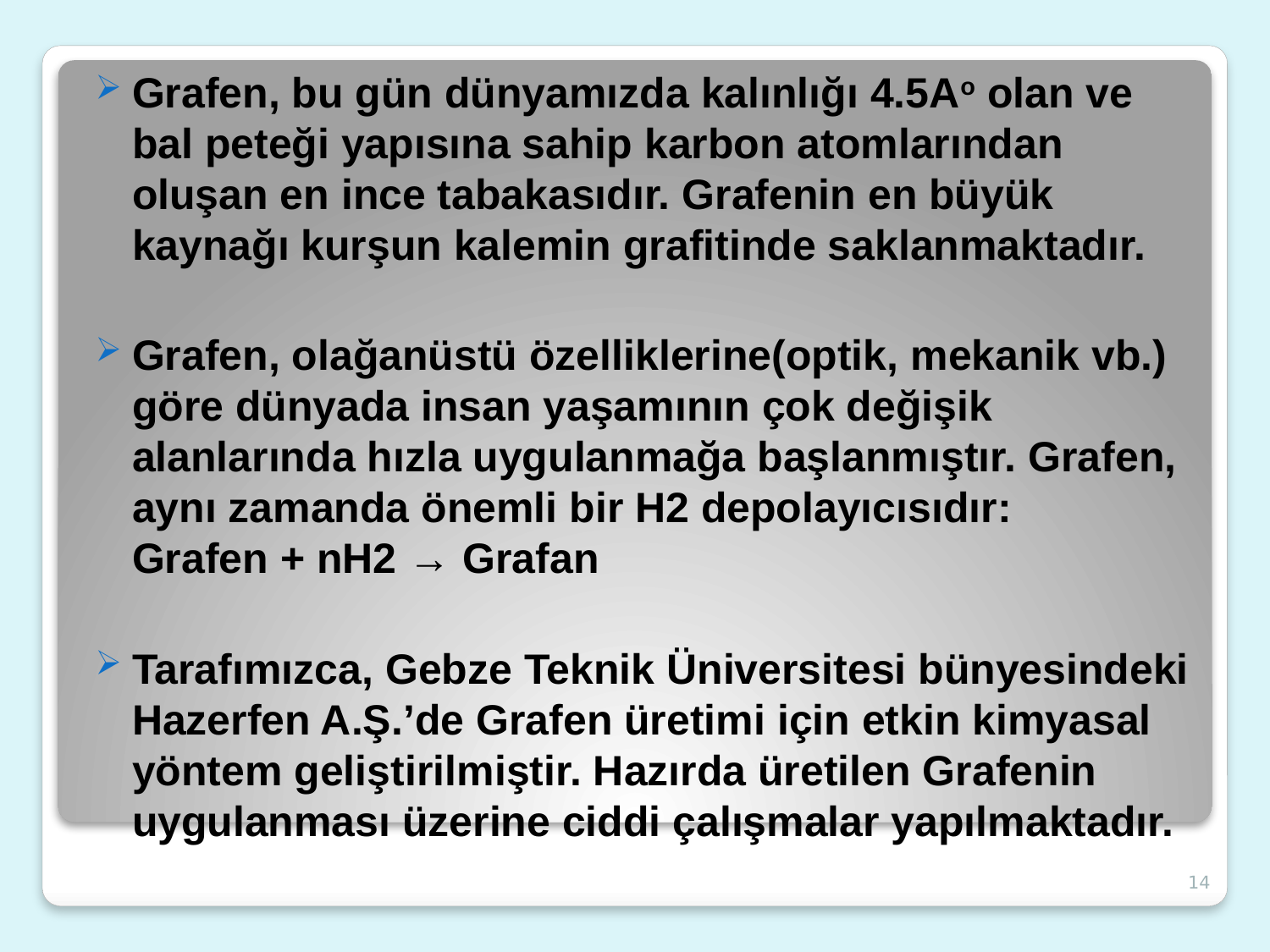

Grafen, bu gün dünyamızda kalınlığı 4.5Ao olan ve bal peteği yapısına sahip karbon atomlarından oluşan en ince tabakasıdır. Grafenin en büyük kaynağı kurşun kalemin grafitinde saklanmaktadır.

Grafen, olağanüstü özelliklerine(optik, mekanik vb.) göre dünyada insan yaşamının çok değişik alanlarında hızla uygulanmağa başlanmıştır. Grafen, aynı zamanda önemli bir H2 depolayıcısıdır:            Grafen + nH2 → Grafan

Tarafımızca, Gebze Teknik Üniversitesi bünyesindeki Hazerfen A.Ş.’de Grafen üretimi için etkin kimyasal yöntem geliştirilmiştir. Hazırda üretilen Grafenin uygulanması üzerine ciddi çalışmalar yapılmaktadır.

14